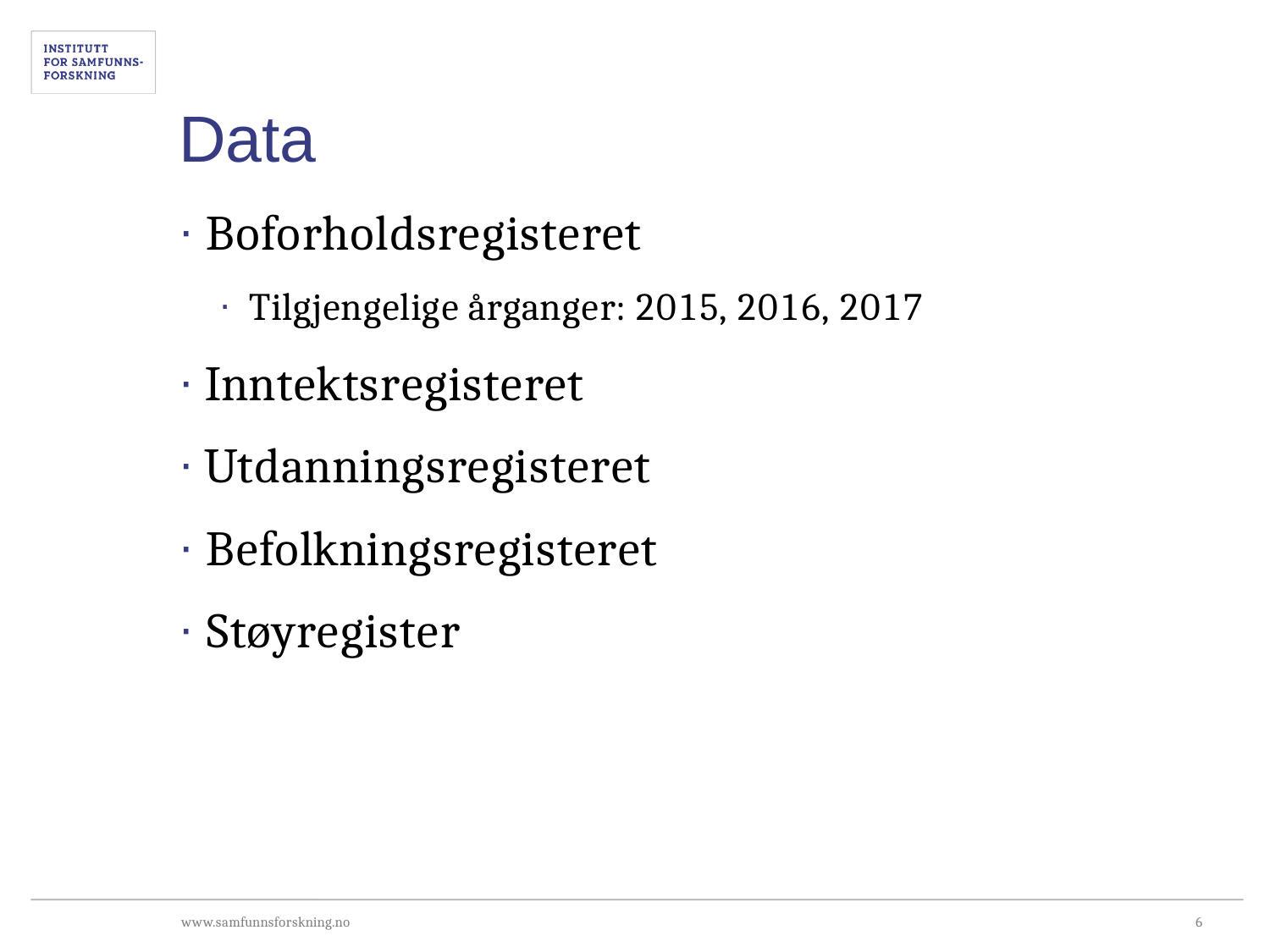

# Data
Boforholdsregisteret
Tilgjengelige årganger: 2015, 2016, 2017
Inntektsregisteret
Utdanningsregisteret
Befolkningsregisteret
Støyregister

6